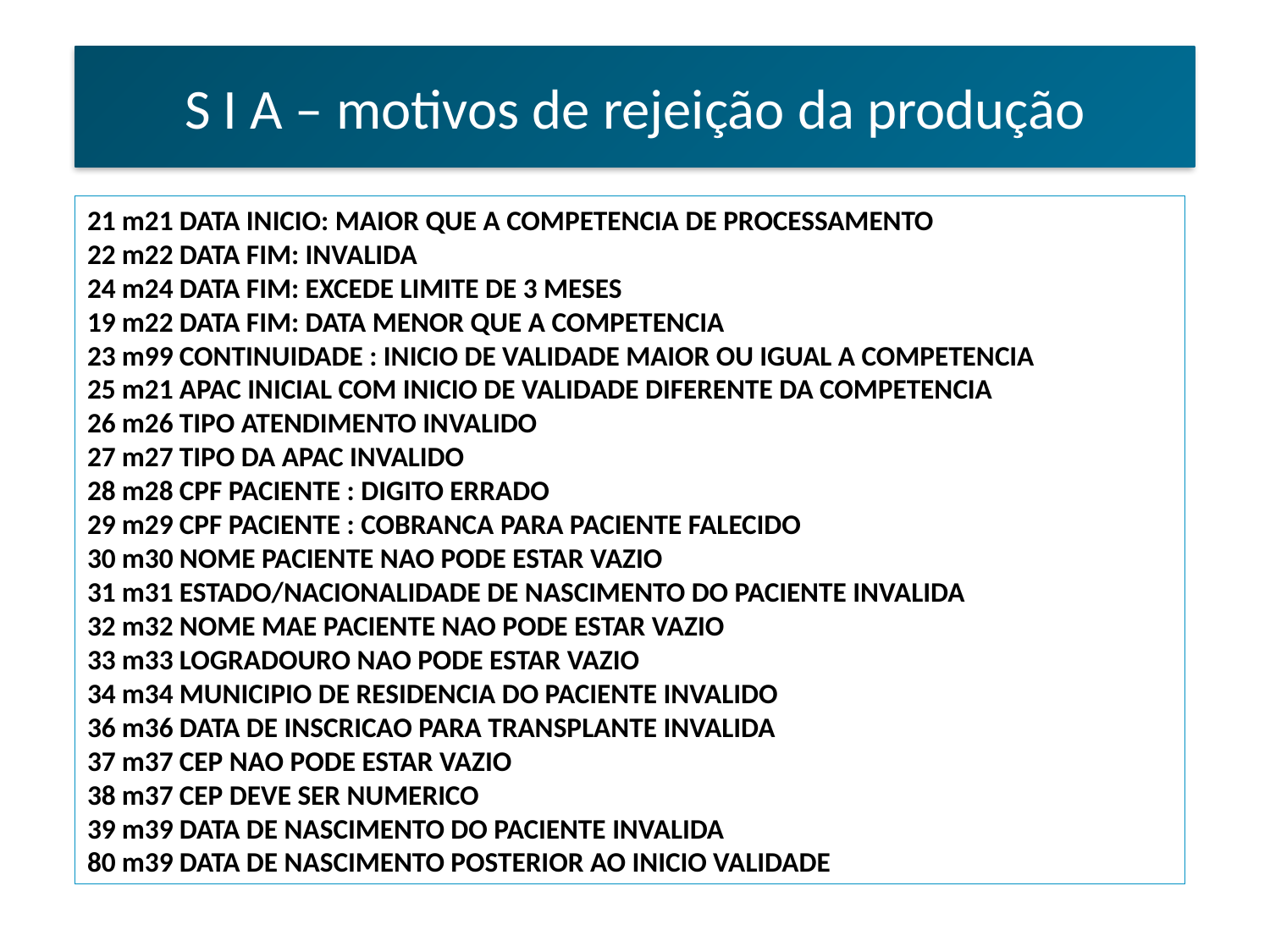

S I A – motivos de rejeição da produção
21 m21 DATA INICIO: MAIOR QUE A COMPETENCIA DE PROCESSAMENTO
22 m22 DATA FIM: INVALIDA
24 m24 DATA FIM: EXCEDE LIMITE DE 3 MESES
19 m22 DATA FIM: DATA MENOR QUE A COMPETENCIA
23 m99 CONTINUIDADE : INICIO DE VALIDADE MAIOR OU IGUAL A COMPETENCIA
25 m21 APAC INICIAL COM INICIO DE VALIDADE DIFERENTE DA COMPETENCIA
26 m26 TIPO ATENDIMENTO INVALIDO
27 m27 TIPO DA APAC INVALIDO
28 m28 CPF PACIENTE : DIGITO ERRADO
29 m29 CPF PACIENTE : COBRANCA PARA PACIENTE FALECIDO
30 m30 NOME PACIENTE NAO PODE ESTAR VAZIO
31 m31 ESTADO/NACIONALIDADE DE NASCIMENTO DO PACIENTE INVALIDA
32 m32 NOME MAE PACIENTE NAO PODE ESTAR VAZIO
33 m33 LOGRADOURO NAO PODE ESTAR VAZIO
34 m34 MUNICIPIO DE RESIDENCIA DO PACIENTE INVALIDO
36 m36 DATA DE INSCRICAO PARA TRANSPLANTE INVALIDA
37 m37 CEP NAO PODE ESTAR VAZIO
38 m37 CEP DEVE SER NUMERICO
39 m39 DATA DE NASCIMENTO DO PACIENTE INVALIDA
80 m39 DATA DE NASCIMENTO POSTERIOR AO INICIO VALIDADE